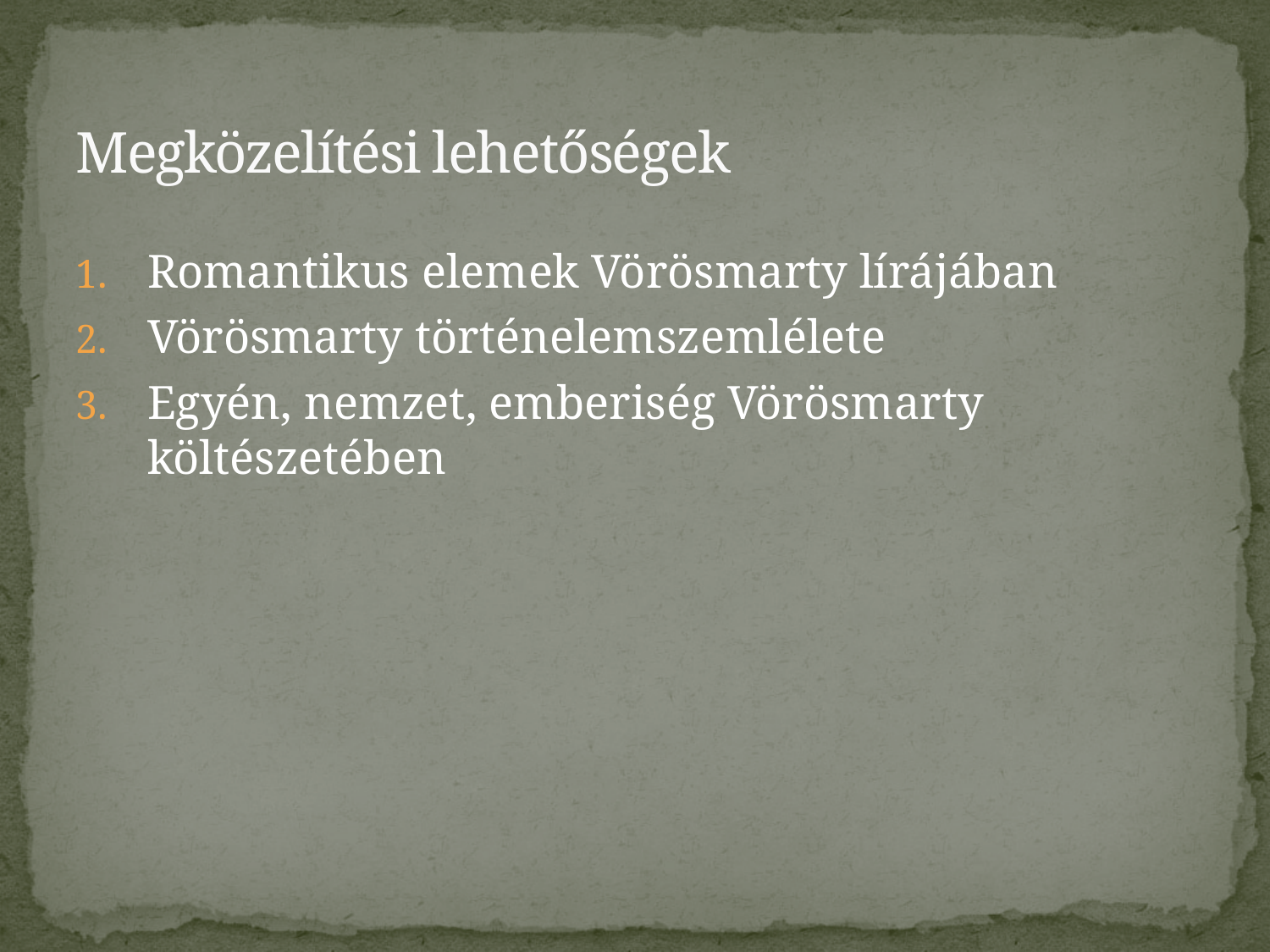

# Megközelítési lehetőségek
Romantikus elemek Vörösmarty lírájában
Vörösmarty történelemszemlélete
Egyén, nemzet, emberiség Vörösmarty költészetében